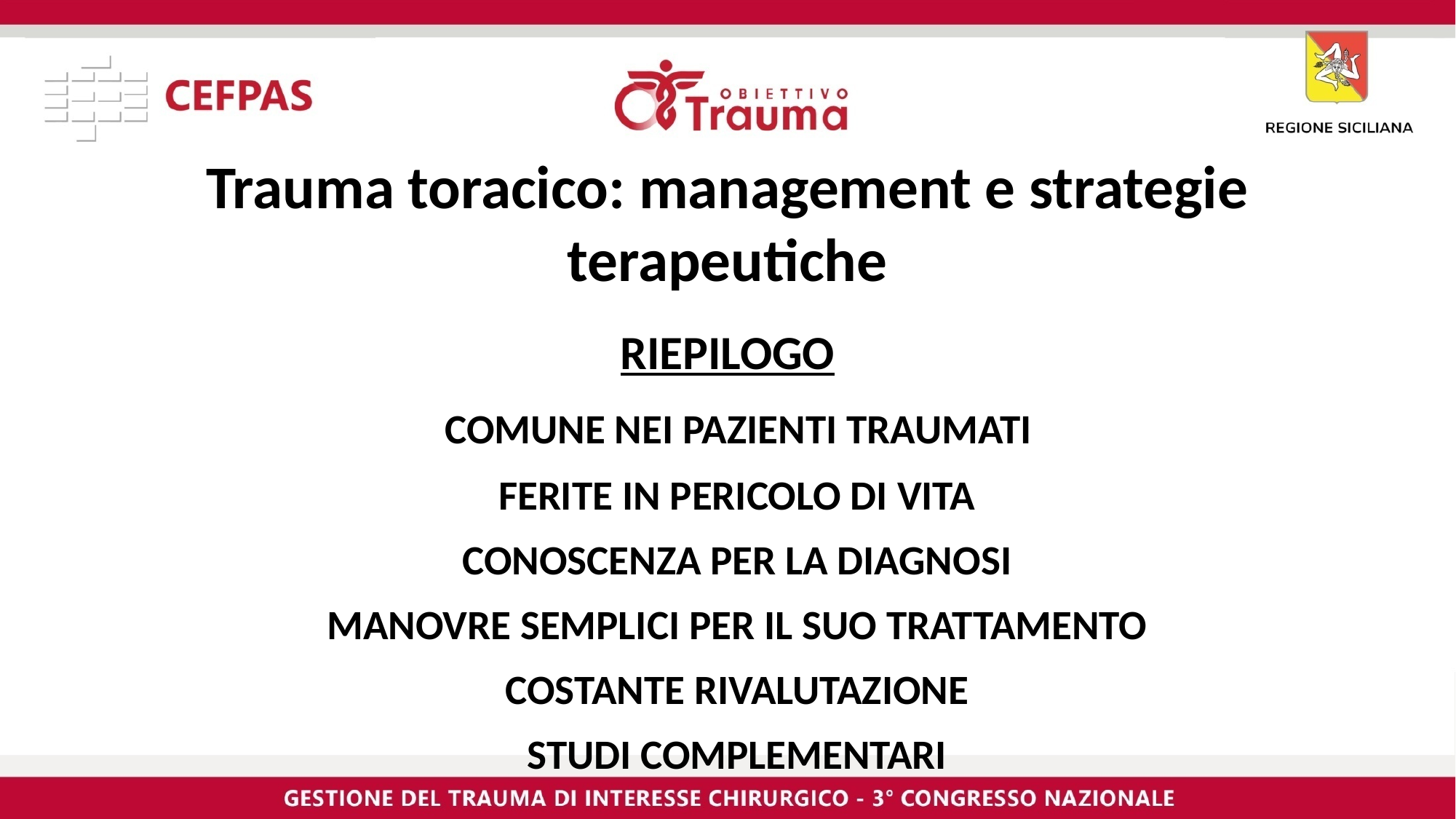

# Trauma toracico: management e strategie terapeutiche
RIEPILOGO
  COMUNE NEI PAZIENTI TRAUMATI
  FERITE IN PERICOLO DI VITA
  CONOSCENZA PER LA DIAGNOSI
  MANOVRE SEMPLICI PER IL SUO TRATTAMENTO
  COSTANTE RIVALUTAZIONE
  STUDI COMPLEMENTARI